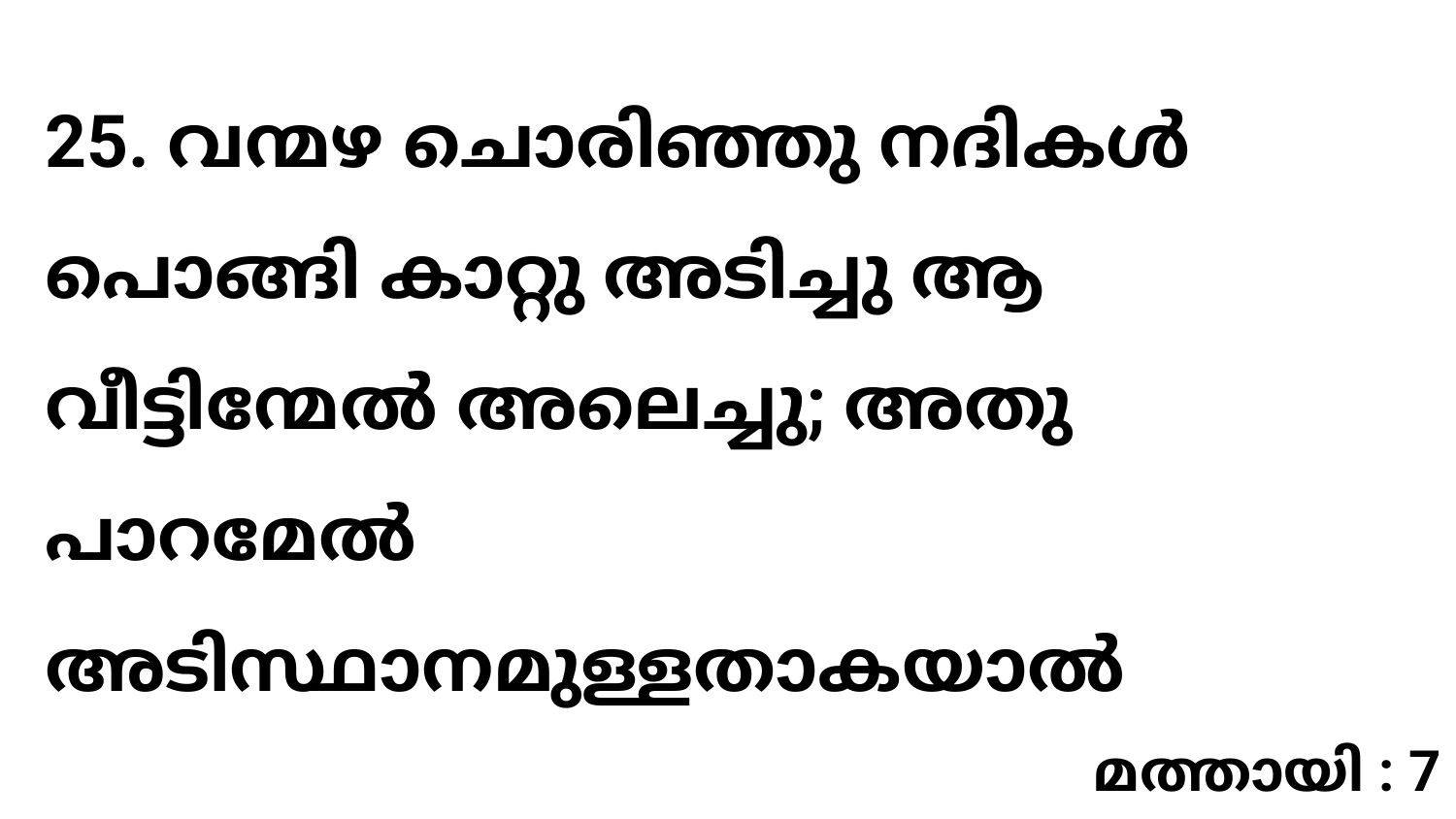

25. വന്മഴ ചൊരിഞ്ഞു നദികൾ പൊങ്ങി കാറ്റു അടിച്ചു ആ വീട്ടിന്മേൽ അലെച്ചു; അതു പാറമേൽ അടിസ്ഥാനമുള്ളതാകയാൽ
മത്തായി : 7